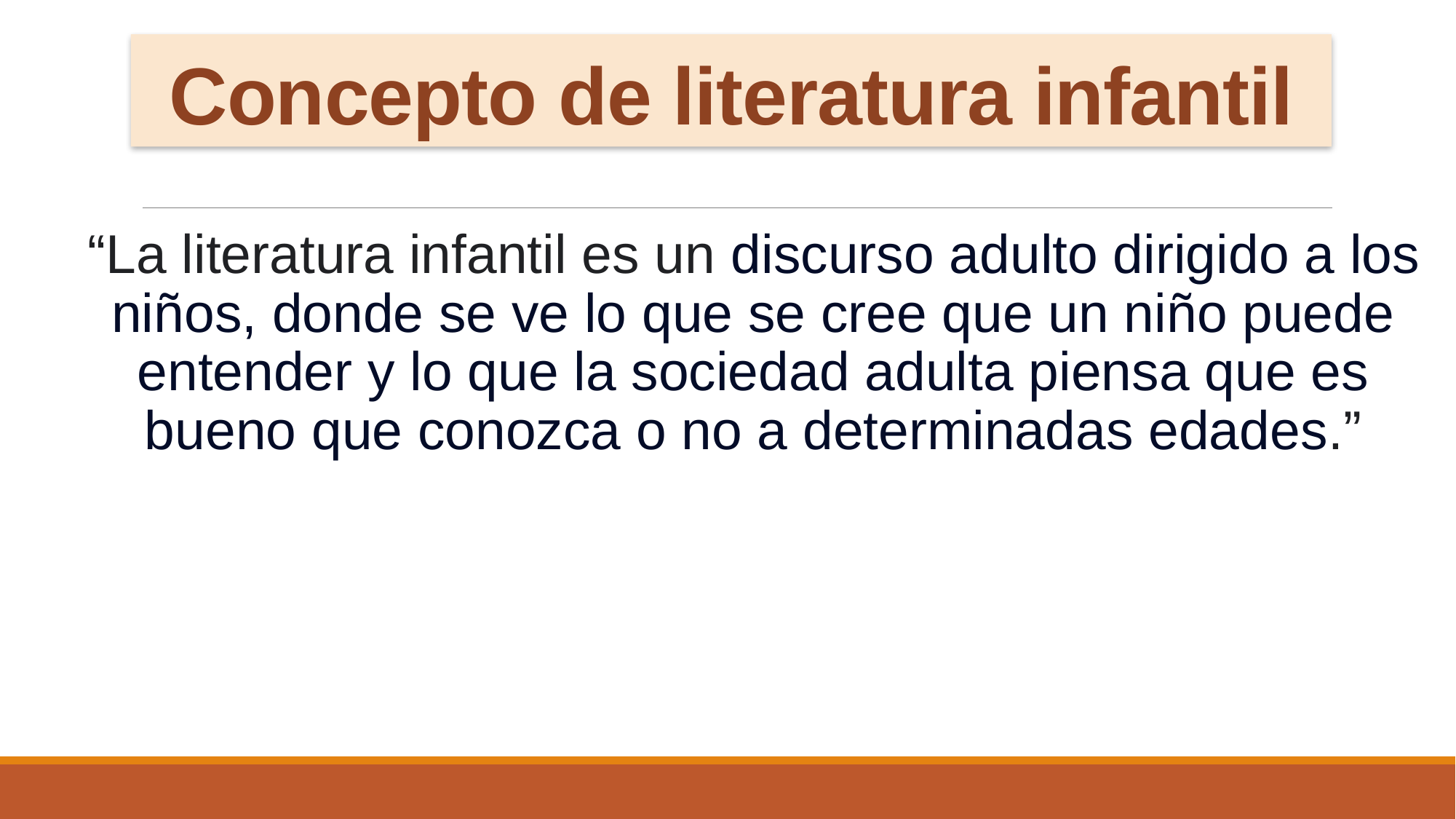

# Concepto de literatura infantil
“La literatura infantil es un discurso adulto dirigido a los niños, donde se ve lo que se cree que un niño puede entender y lo que la sociedad adulta piensa que es bueno que conozca o no a determinadas edades.”